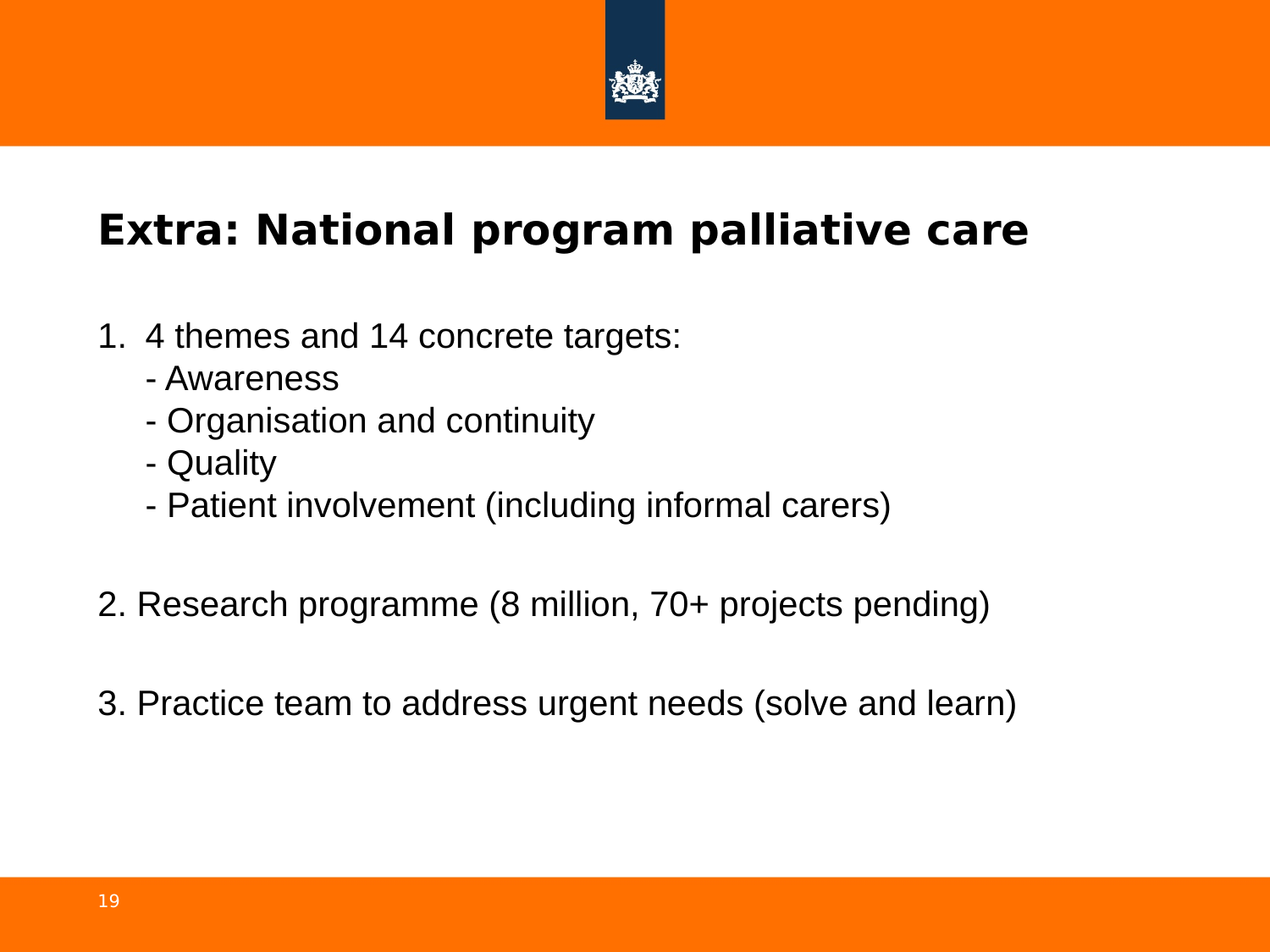

# Extra: National program palliative care
4 themes and 14 concrete targets:
- Awareness
- Organisation and continuity
- Quality
- Patient involvement (including informal carers)

2. Research programme (8 million, 70+ projects pending)

3. Practice team to address urgent needs (solve and learn)
19